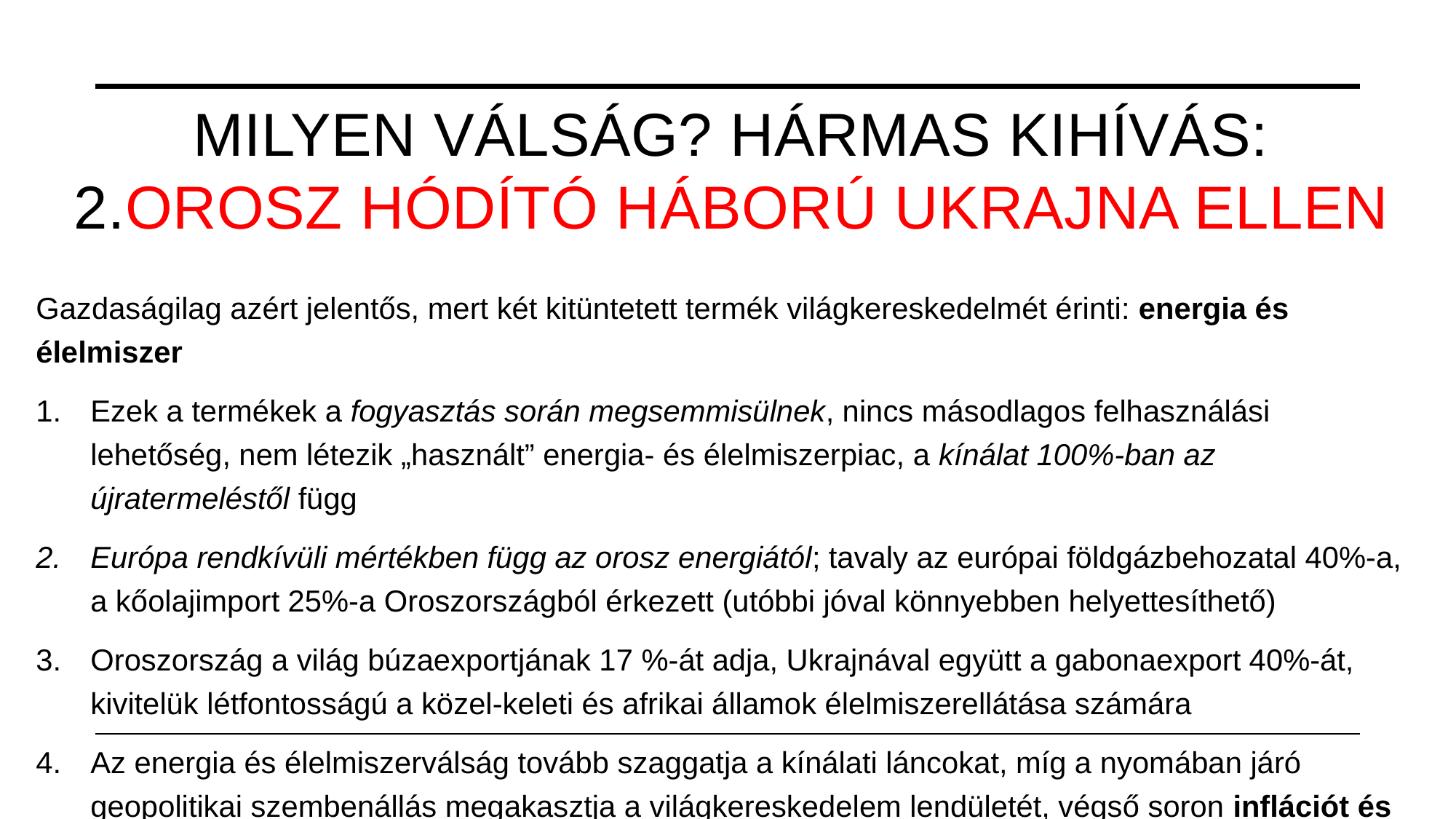

# Milyen válság? Hármas kihívás: 2.orosz hódító háború Ukrajna ellen
Gazdaságilag azért jelentős, mert két kitüntetett termék világkereskedelmét érinti: energia és élelmiszer
Ezek a termékek a fogyasztás során megsemmisülnek, nincs másodlagos felhasználási lehetőség, nem létezik „használt” energia- és élelmiszerpiac, a kínálat 100%-ban az újratermeléstől függ
Európa rendkívüli mértékben függ az orosz energiától; tavaly az európai földgázbehozatal 40%-a, a kőolajimport 25%-a Oroszországból érkezett (utóbbi jóval könnyebben helyettesíthető)
Oroszország a világ búzaexportjának 17 %-át adja, Ukrajnával együtt a gabonaexport 40%-át, kivitelük létfontosságú a közel-keleti és afrikai államok élelmiszerellátása számára
Az energia és élelmiszerválság tovább szaggatja a kínálati láncokat, míg a nyomában járó geopolitikai szembenállás megakasztja a világkereskedelem lendületét, végső soron inflációt és visszaesést okoz
Német és magyar hiba: túlzott függés az orosz energiaszállításoktól, ami 2014 óta csak tovább erősödött